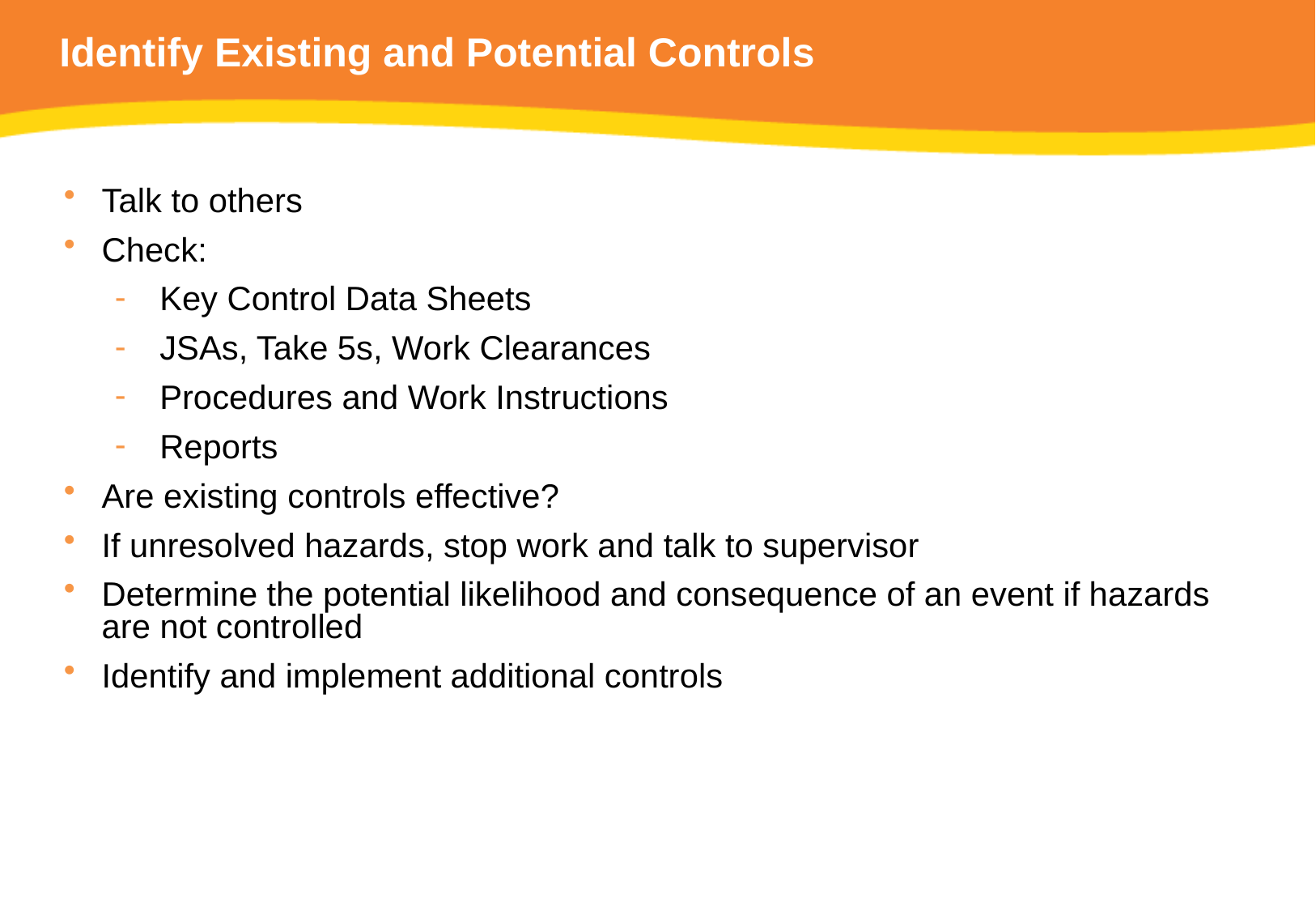

# Identify Existing and Potential Controls
Talk to others
Check:
Key Control Data Sheets
JSAs, Take 5s, Work Clearances
Procedures and Work Instructions
Reports
Are existing controls effective?
If unresolved hazards, stop work and talk to supervisor
Determine the potential likelihood and consequence of an event if hazards are not controlled
Identify and implement additional controls